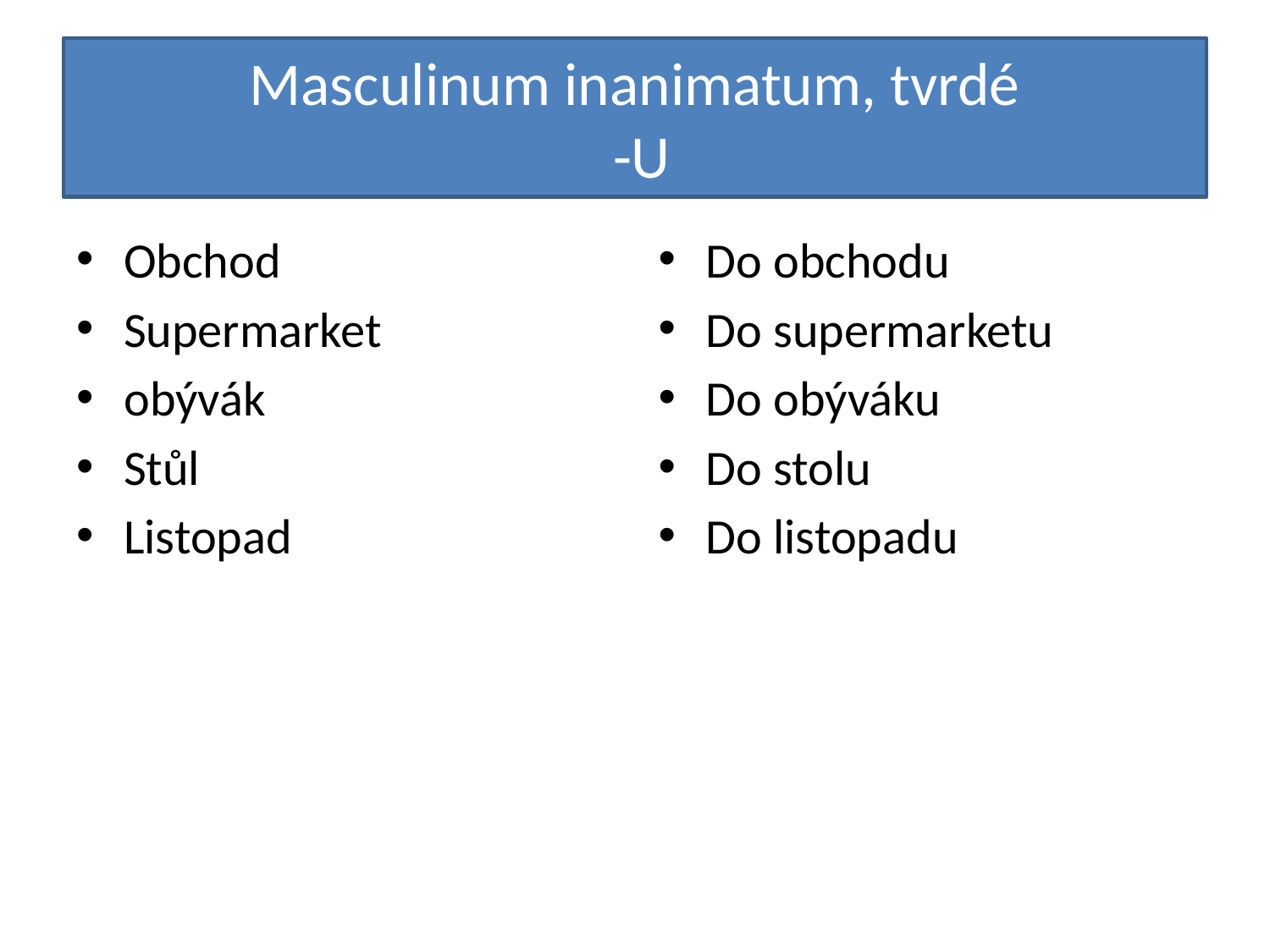

# Masculinum inanimatum, tvrdé -U
Obchod
Supermarket
obývák
Stůl
Listopad

Do obchodu
Do supermarketu
Do obýváku
Do stolu
Do listopadu